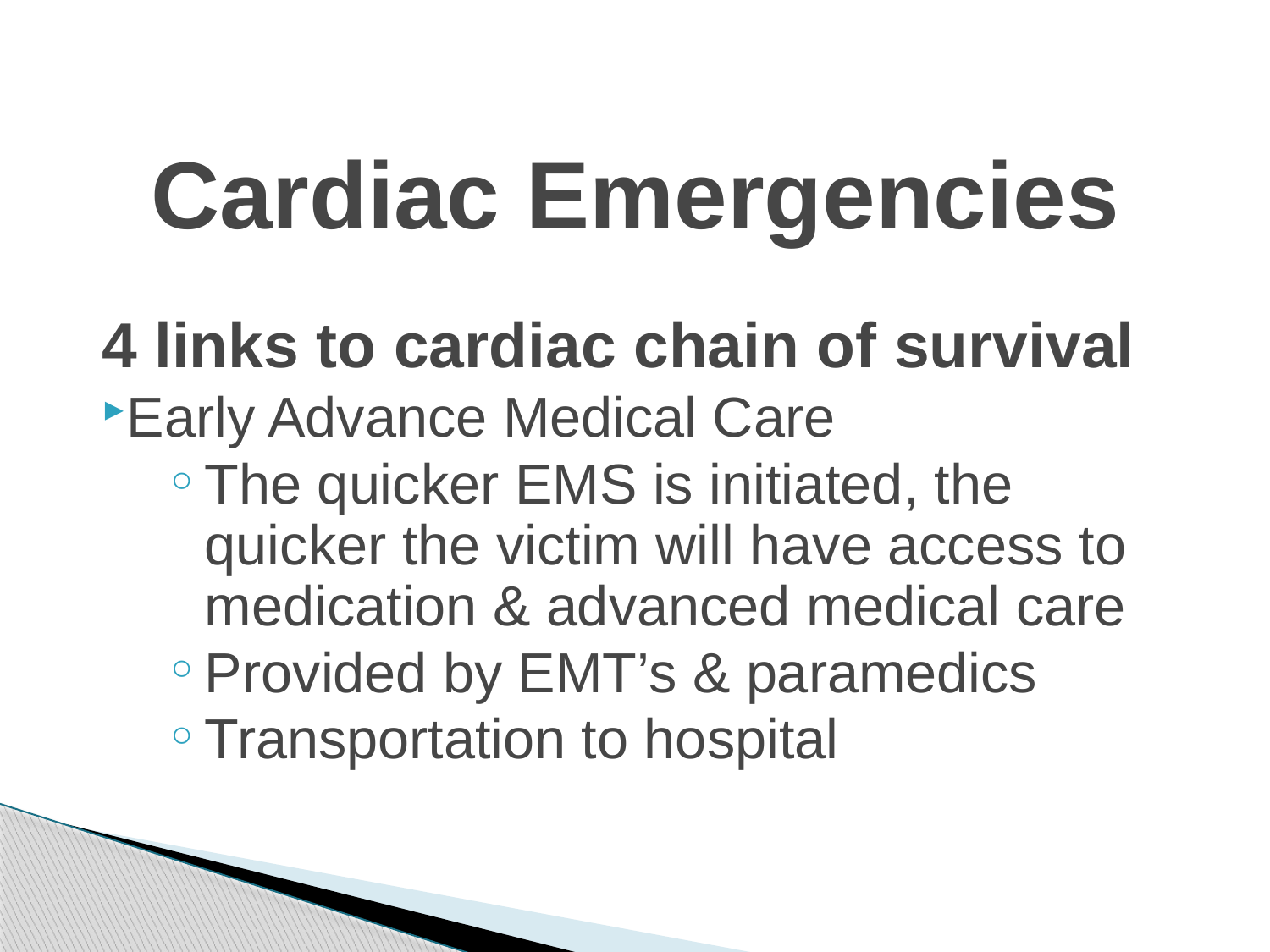

Cardiac Emergencies
4 links to cardiac chain of survival
Early Advance Medical Care
The quicker EMS is initiated, the quicker the victim will have access to medication & advanced medical care
Provided by EMT’s & paramedics
Transportation to hospital